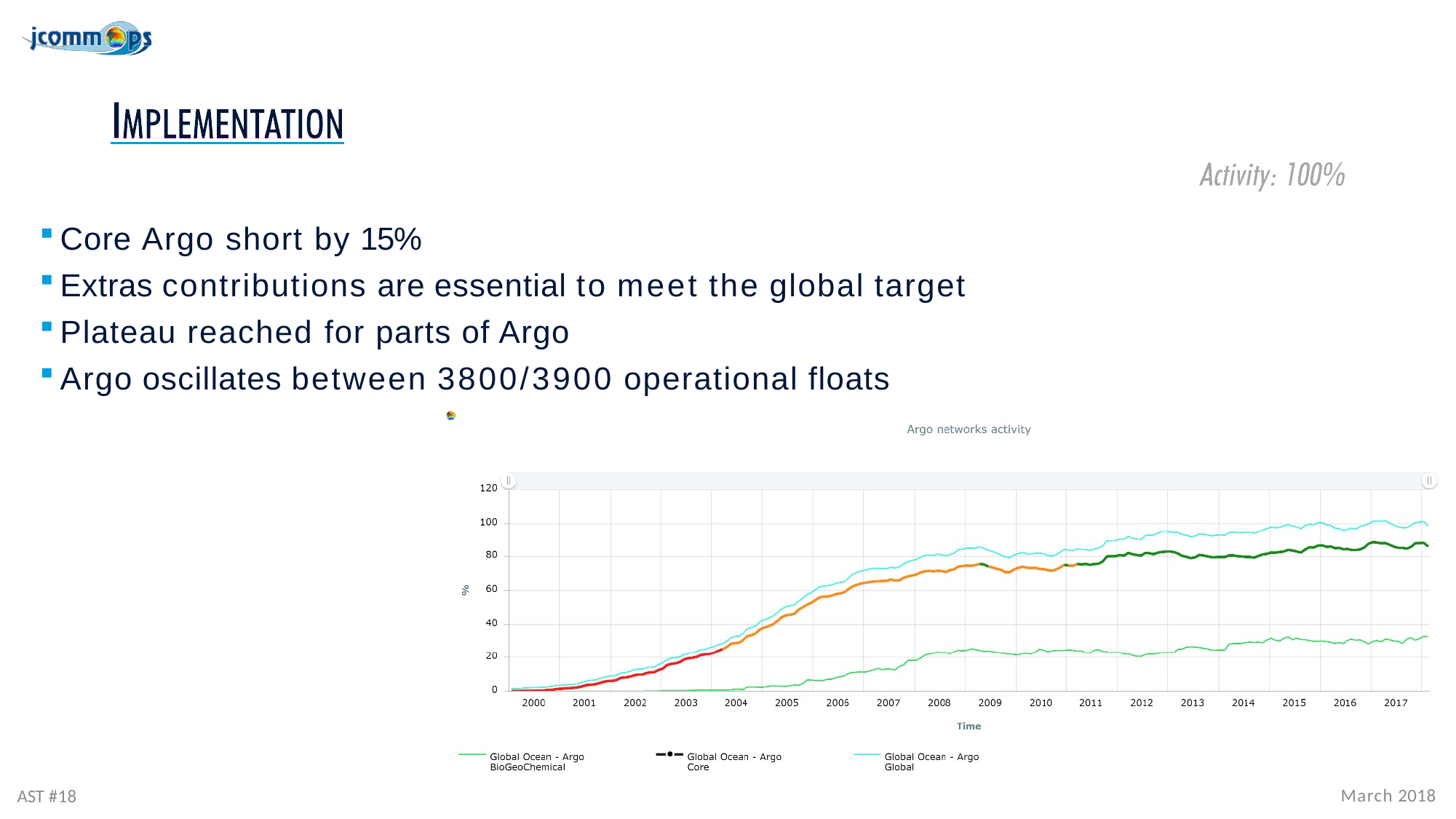

Core Argo short by 15%
Extras contributions are essential to meet the global target
Plateau reached for parts of Argo
Argo oscillates between 3800/3900 operational floats

March 2018
AST #18